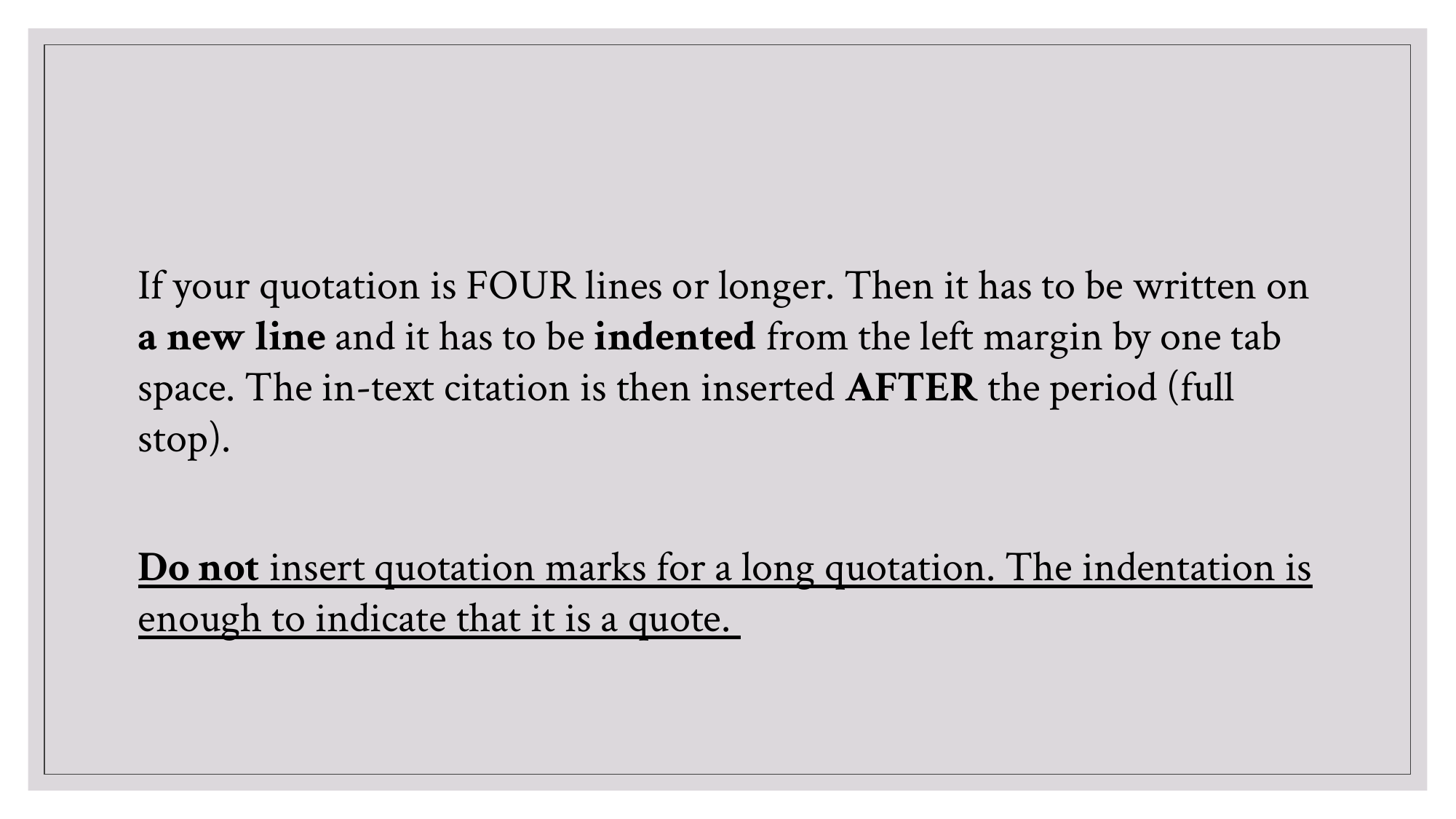

#
If your quotation is FOUR lines or longer. Then it has to be written on a new line and it has to be indented from the left margin by one tab space. The in-text citation is then inserted AFTER the period (full stop).

Do not insert quotation marks for a long quotation. The indentation is enough to indicate that it is a quote.